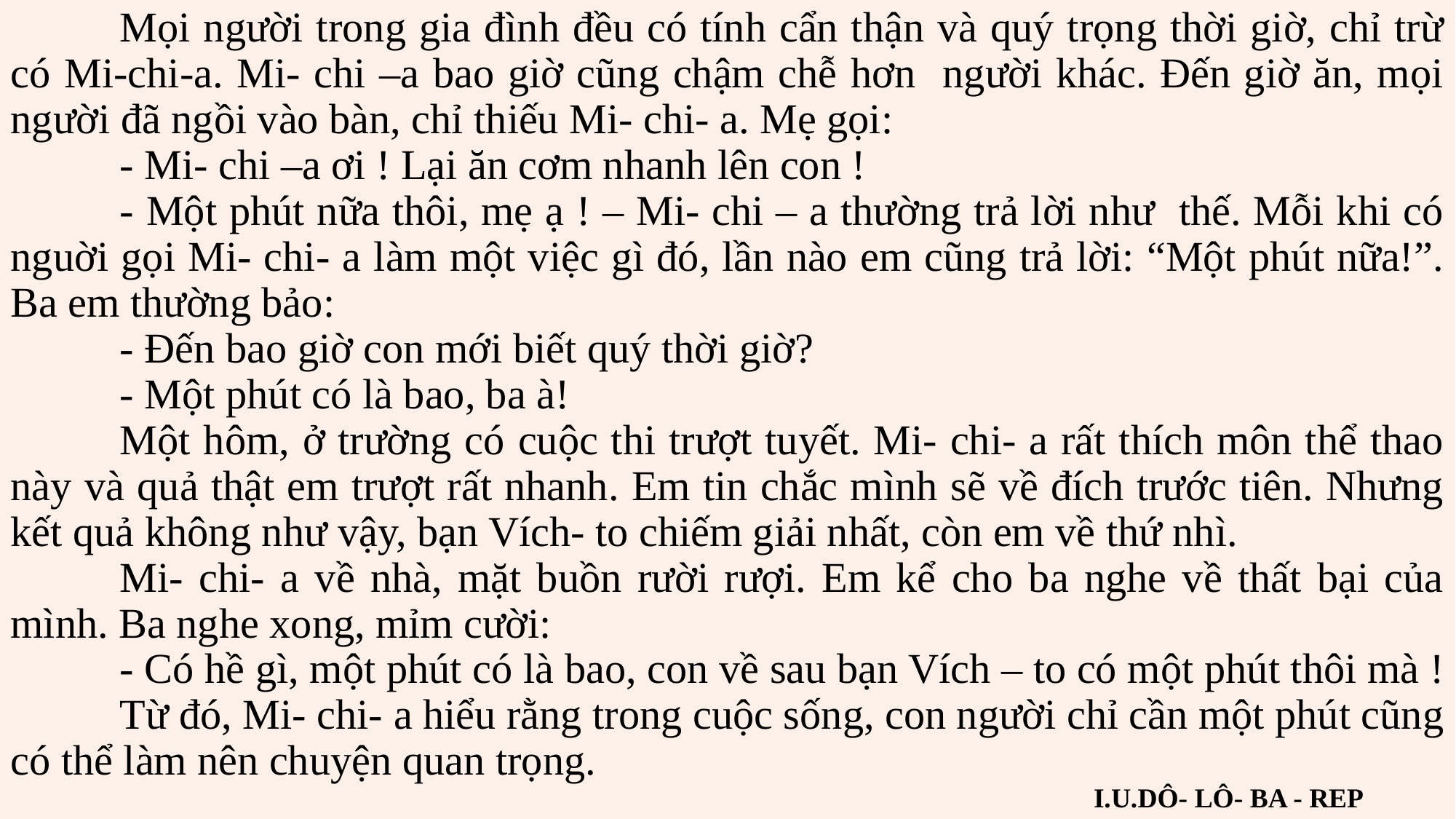

Mọi người trong gia đình đều có tính cẩn thận và quý trọng thời giờ, chỉ trừ có Mi-chi-a. Mi- chi –a bao giờ cũng chậm chễ hơn  người khác. Đến giờ ăn, mọi người đã ngồi vào bàn, chỉ thiếu Mi- chi- a. Mẹ gọi:
	- Mi- chi –a ơi ! Lại ăn cơm nhanh lên con !
	- Một phút nữa thôi, mẹ ạ ! – Mi- chi – a thường trả lời như  thế. Mỗi khi có nguời gọi Mi- chi- a làm một việc gì đó, lần nào em cũng trả lời: “Một phút nữa!”.
Ba em thường bảo:
	- Đến bao giờ con mới biết quý thời giờ?
	- Một phút có là bao, ba à!
	Một hôm, ở trường có cuộc thi trượt tuyết. Mi- chi- a rất thích môn thể thao này và quả thật em trượt rất nhanh. Em tin chắc mình sẽ về đích trước tiên. Nhưng kết quả không như vậy, bạn Vích- to chiếm giải nhất, còn em về thứ nhì.
	Mi- chi- a về nhà, mặt buồn rười rượi. Em kể cho ba nghe về thất bại của mình. Ba nghe xong, mỉm cười:
	- Có hề gì, một phút có là bao, con về sau bạn Vích – to có một phút thôi mà !
	Từ đó, Mi- chi- a hiểu rằng trong cuộc sống, con người chỉ cần một phút cũng có thể làm nên chuyện quan trọng.

I.U.DÔ- LÔ- BA - REP